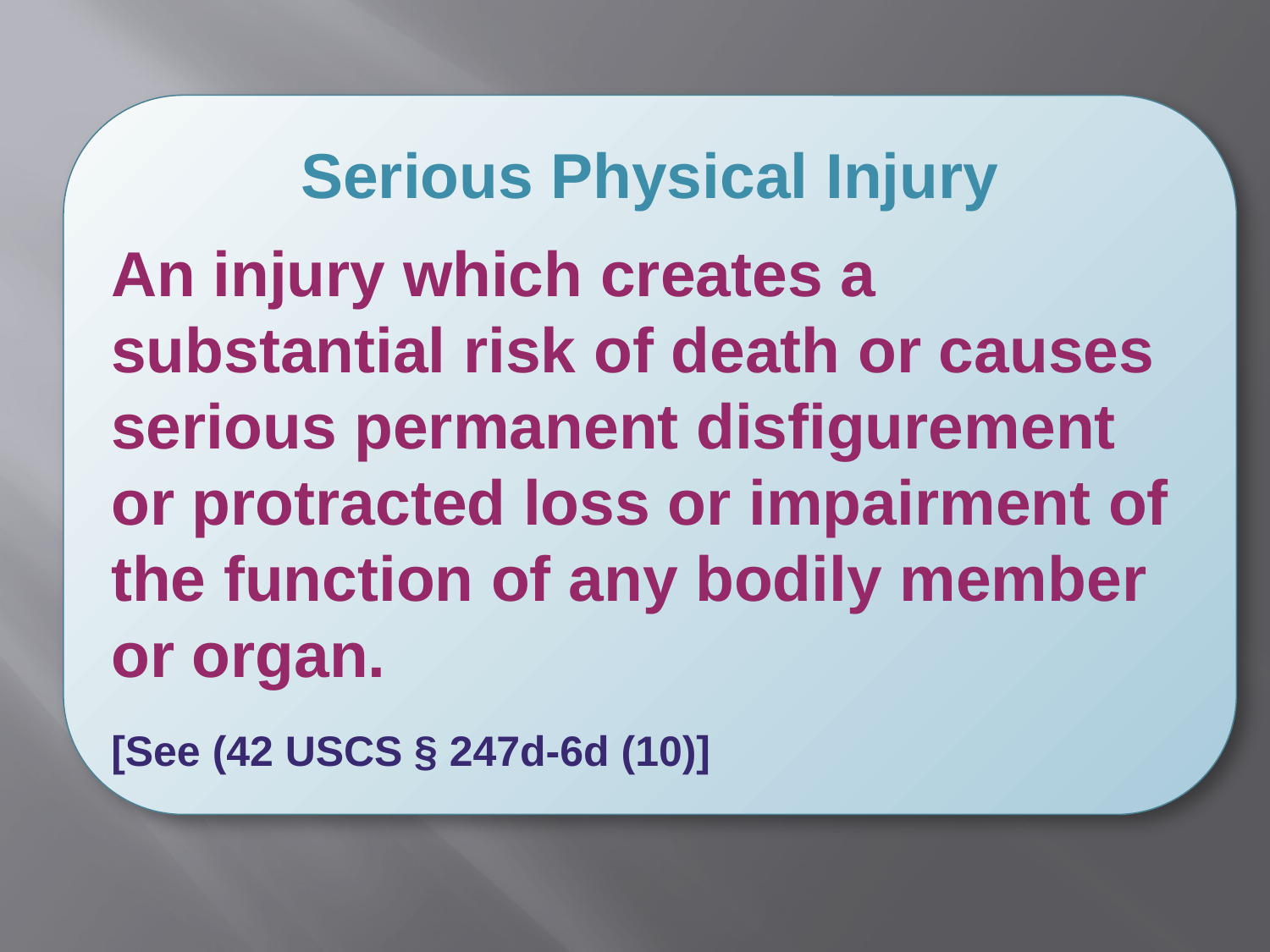

Serious Physical Injury

An injury which creates a substantial risk of death or causes serious permanent disfigurement or protracted loss or impairment of the function of any bodily member or organ.

[See (42 USCS § 247d-6d (10)]